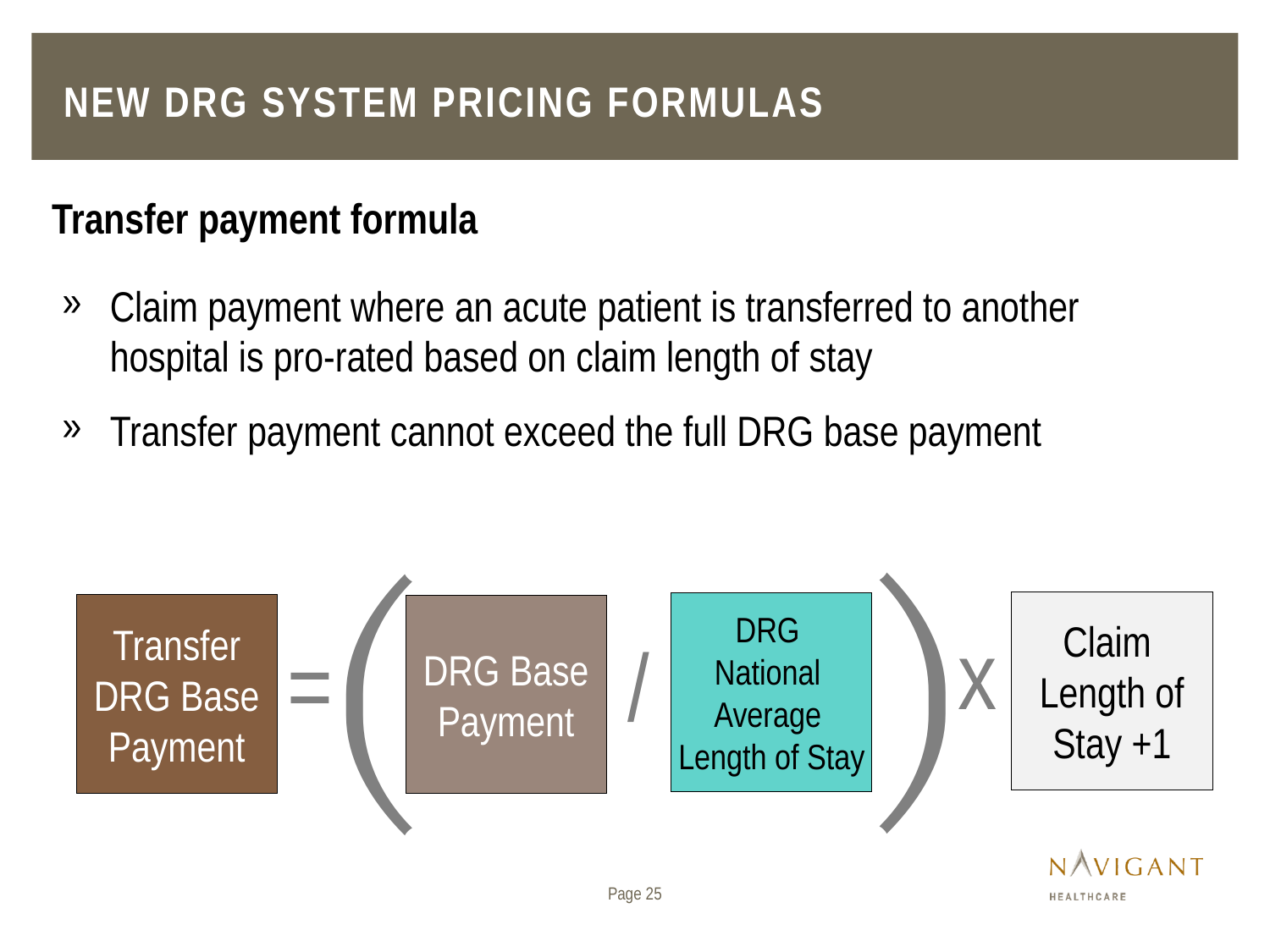

# New DRG system Pricing Formulas
Transfer payment formula

Claim payment where an acute patient is transferred to another hospital is pro-rated based on claim length of stay
Transfer payment cannot exceed the full DRG base payment

)
(
Claim
Length of Stay +1
DRG
National
Average
Length of Stay
Transfer
DRG Base Payment
DRG Base Payment
x
=
/
Page 25